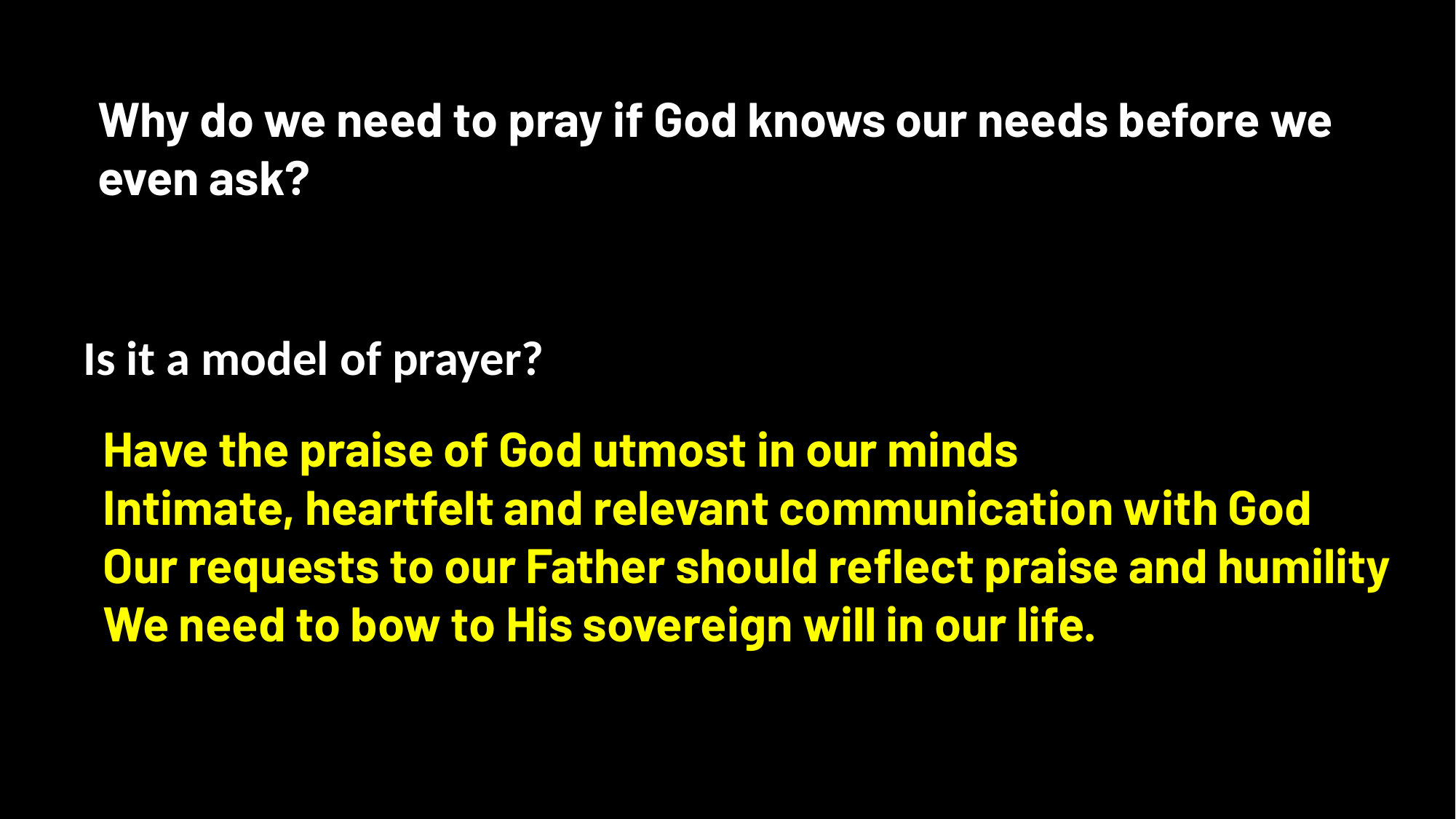

Why do we need to pray if God knows our needs before we
even ask?
Is it a model of prayer?
Have the praise of God utmost in our minds
Intimate, heartfelt and relevant communication with God
Our requests to our Father should reflect praise and humility
We need to bow to His sovereign will in our life.